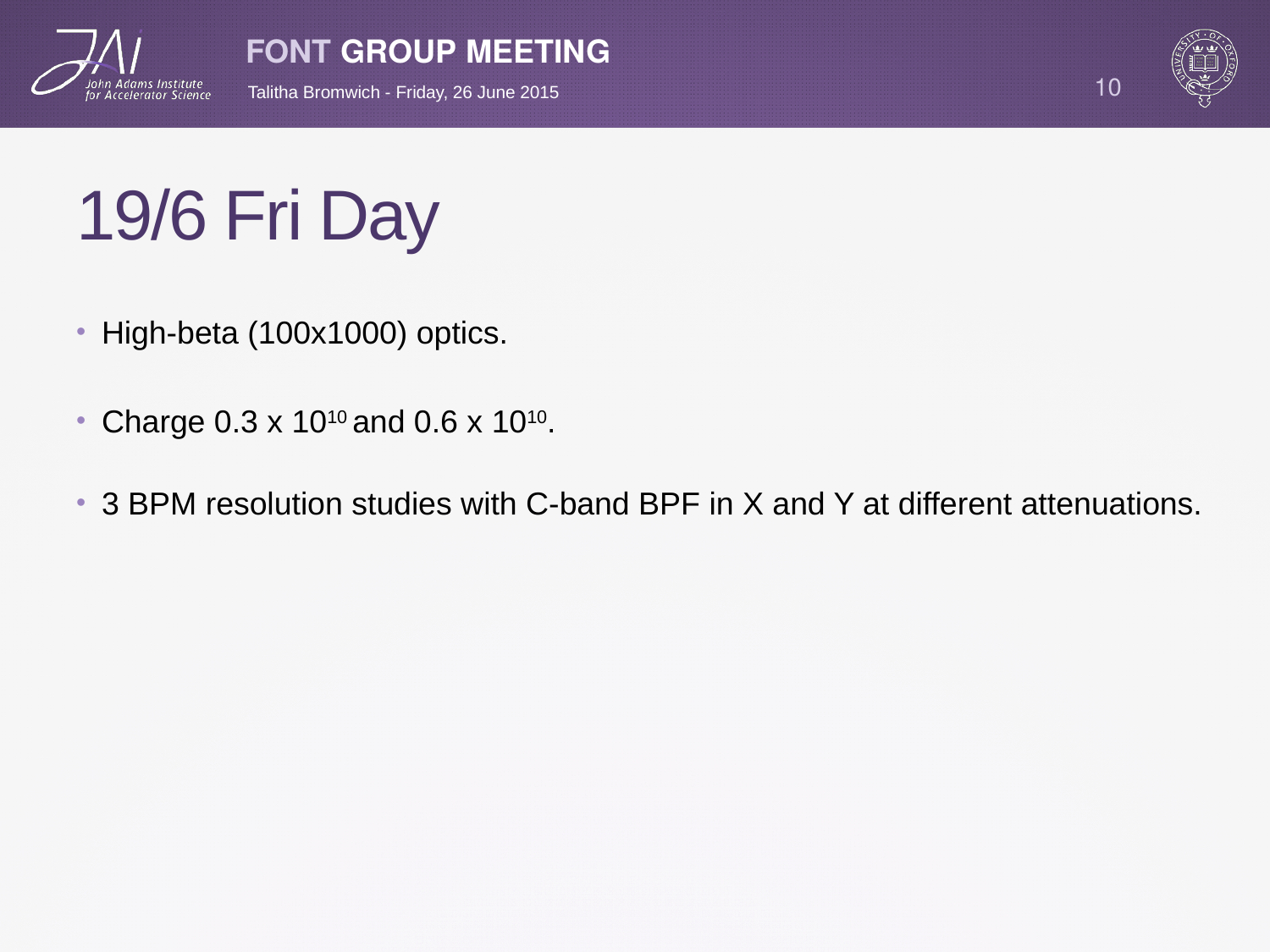

10
Talitha Bromwich - Friday, 26 June 2015
# 19/6 Fri Day
High-beta (100x1000) optics.

Charge 0.3 x 1010 and 0.6 x 1010.

3 BPM resolution studies with C-band BPF in X and Y at different attenuations.